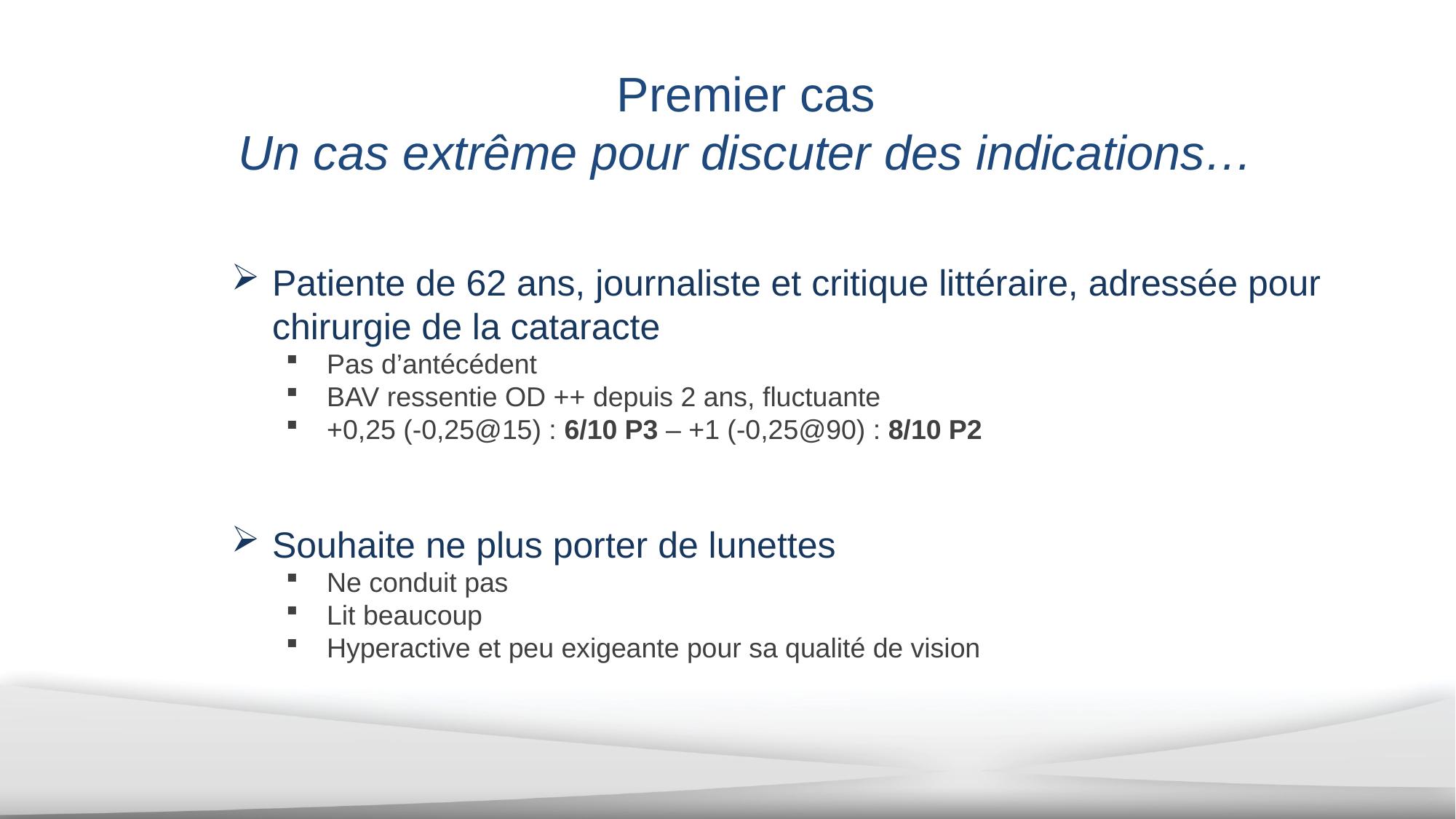

Premier cas
Un cas extrême pour discuter des indications…

Patiente de 62 ans, journaliste et critique littéraire, adressée pour chirurgie de la cataracte
Pas d’antécédent
BAV ressentie OD ++ depuis 2 ans, fluctuante
+0,25 (-0,25@15) : 6/10 P3 – +1 (-0,25@90) : 8/10 P2

Souhaite ne plus porter de lunettes
Ne conduit pas
Lit beaucoup
Hyperactive et peu exigeante pour sa qualité de vision